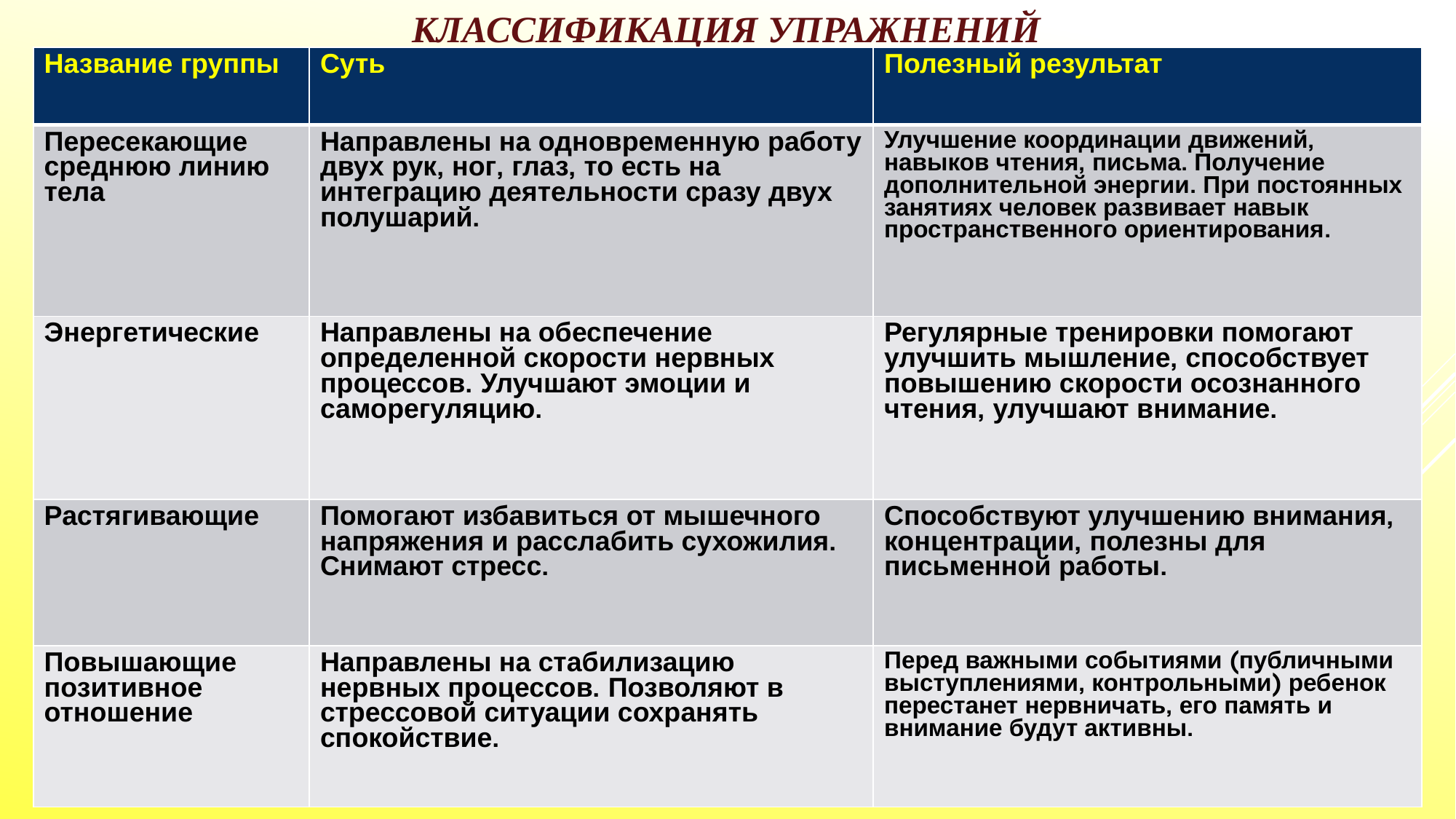

# КЛАССИФИКАЦИЯ УПРАЖНЕНИЙ
| Название группы | Суть | Полезный результат |
| --- | --- | --- |
| Пересекающие среднюю линию тела | Направлены на одновременную работу двух рук, ног, глаз, то есть на интеграцию деятельности сразу двух полушарий. | Улучшение координации движений, навыков чтения, письма. Получение дополнительной энергии. При постоянных занятиях человек развивает навык пространственного ориентирования. |
| Энергетические | Направлены на обеспечение определенной скорости нервных процессов. Улучшают эмоции и саморегуляцию. | Регулярные тренировки помогают улучшить мышление, способствует повышению скорости осознанного чтения, улучшают внимание. |
| Растягивающие | Помогают избавиться от мышечного напряжения и расслабить сухожилия. Снимают стресс. | Способствуют улучшению внимания, концентрации, полезны для письменной работы. |
| Повышающие позитивное отношение | Направлены на стабилизацию нервных процессов. Позволяют в стрессовой ситуации сохранять спокойствие. | Перед важными событиями (публичными выступлениями, контрольными) ребенок перестанет нервничать, его память и внимание будут активны. |